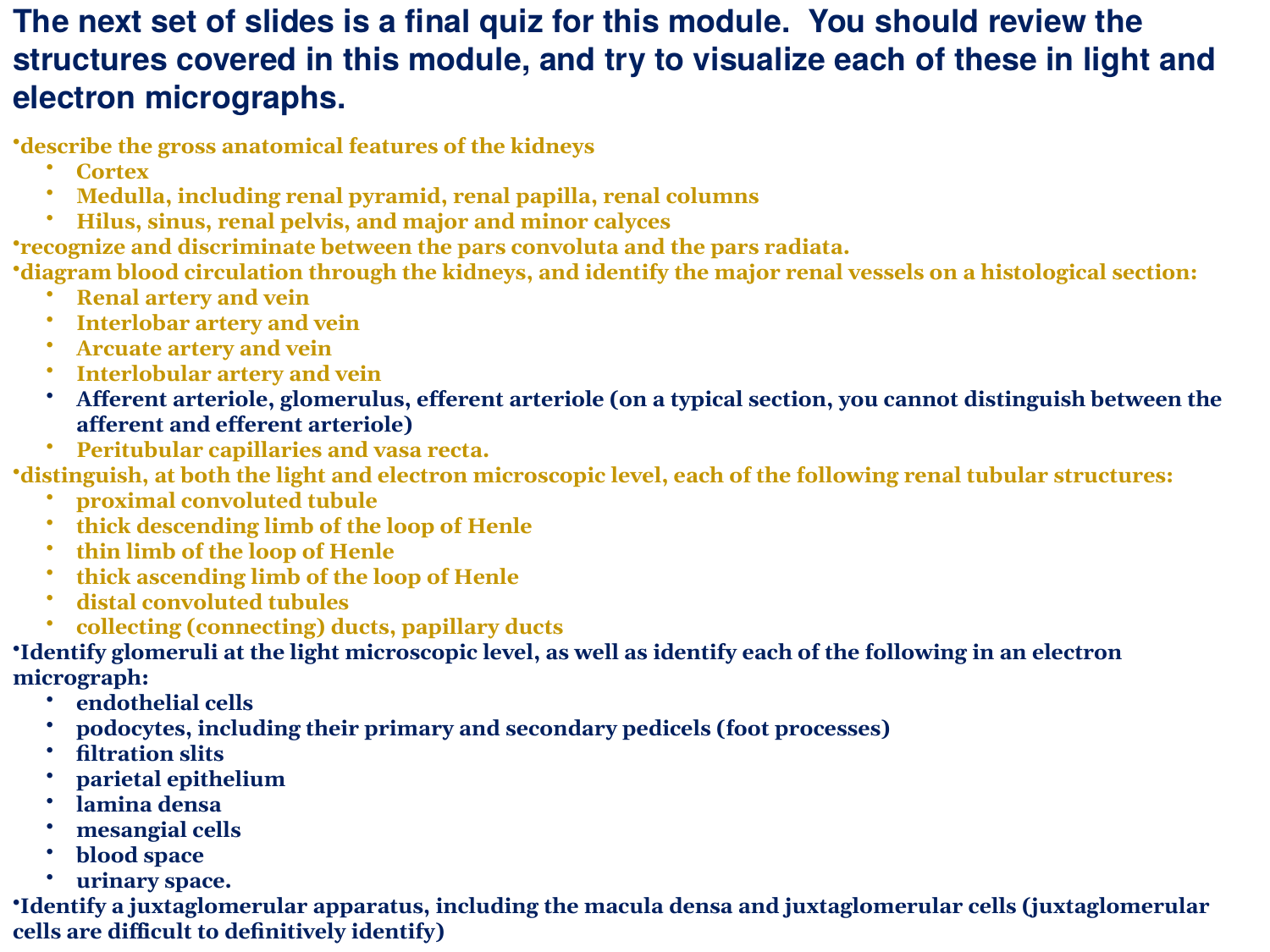

The next set of slides is a final quiz for this module.  You should review the structures covered in this module, and try to visualize each of these in light and electron micrographs.

describe the gross anatomical features of the kidneys
Cortex
Medulla, including renal pyramid, renal papilla, renal columns
Hilus, sinus, renal pelvis, and major and minor calyces
recognize and discriminate between the pars convoluta and the pars radiata.
diagram blood circulation through the kidneys, and identify the major renal vessels on a histological section:
Renal artery and vein
Interlobar artery and vein
Arcuate artery and vein
Interlobular artery and vein
Afferent arteriole, glomerulus, efferent arteriole (on a typical section, you cannot distinguish between the afferent and efferent arteriole)
Peritubular capillaries and vasa recta.
distinguish, at both the light and electron microscopic level, each of the following renal tubular structures:
proximal convoluted tubule
thick descending limb of the loop of Henle
thin limb of the loop of Henle
thick ascending limb of the loop of Henle
distal convoluted tubules
collecting (connecting) ducts, papillary ducts
Identify glomeruli at the light microscopic level, as well as identify each of the following in an electron micrograph:
endothelial cells
podocytes, including their primary and secondary pedicels (foot processes)
filtration slits
parietal epithelium
lamina densa
mesangial cells
blood space
urinary space.
Identify a juxtaglomerular apparatus, including the macula densa and juxtaglomerular cells (juxtaglomerular cells are difficult to definitively identify)